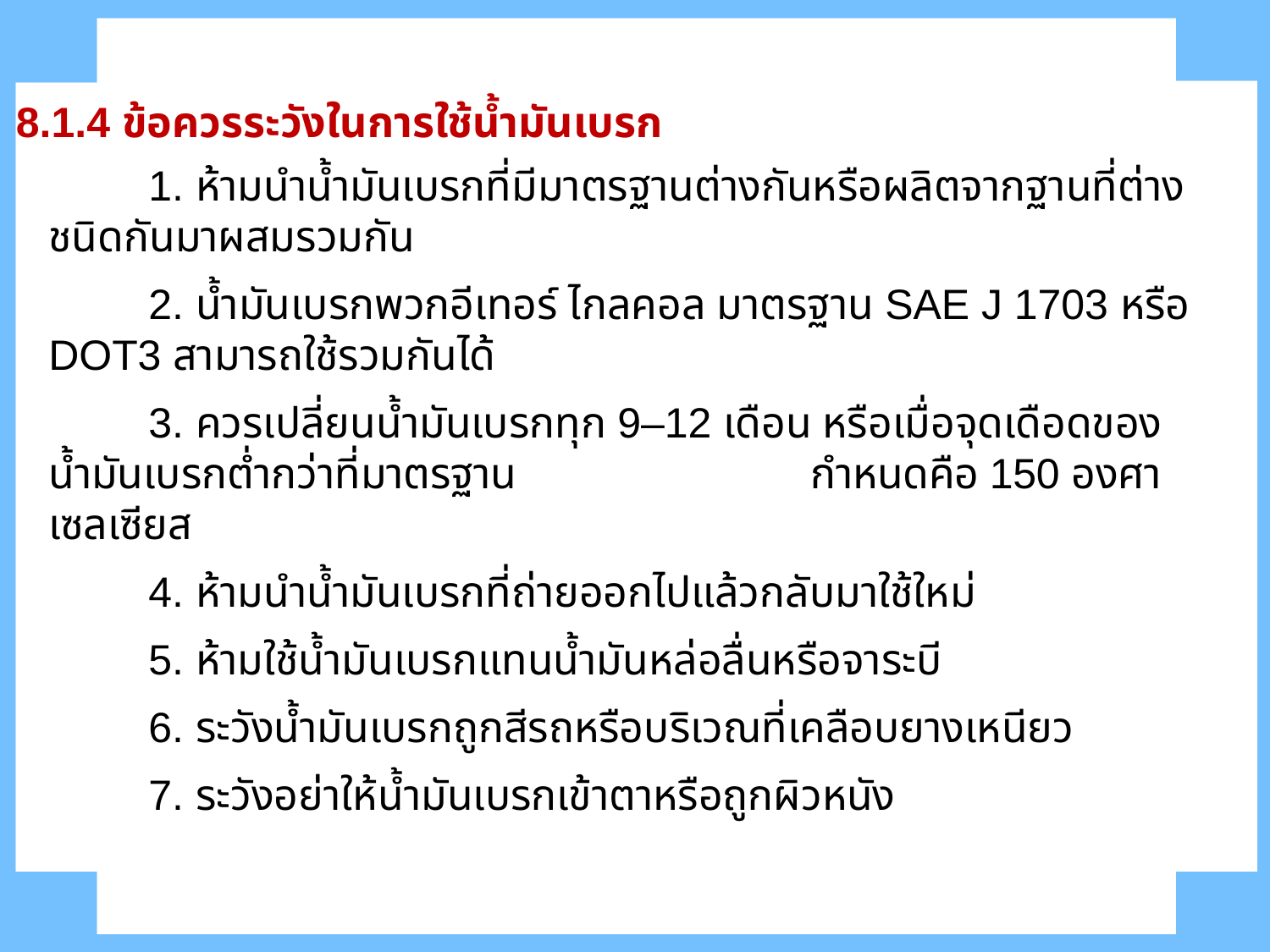

8.1.4 ข้อควรระวังในการใช้น้ำมันเบรก
	1. ห้ามนำน้ำมันเบรกที่มีมาตรฐานต่างกันหรือผลิตจากฐานที่ต่างชนิดกันมาผสมรวมกัน

	2. น้ำมันเบรกพวกอีเทอร์ ไกลคอล มาตรฐาน SAE J 1703 หรือ DOT3 สามารถใช้รวมกันได้

	3. ควรเปลี่ยนน้ำมันเบรกทุก 9–12 เดือน หรือเมื่อจุดเดือดของน้ำมันเบรกต่ำกว่าที่มาตรฐาน			กำหนดคือ 150 องศาเซลเซียส

	4. ห้ามนำน้ำมันเบรกที่ถ่ายออกไปแล้วกลับมาใช้ใหม่

	5. ห้ามใช้น้ำมันเบรกแทนน้ำมันหล่อลื่นหรือจาระบี

	6. ระวังน้ำมันเบรกถูกสีรถหรือบริเวณที่เคลือบยางเหนียว

	7. ระวังอย่าให้น้ำมันเบรกเข้าตาหรือถูกผิวหนัง